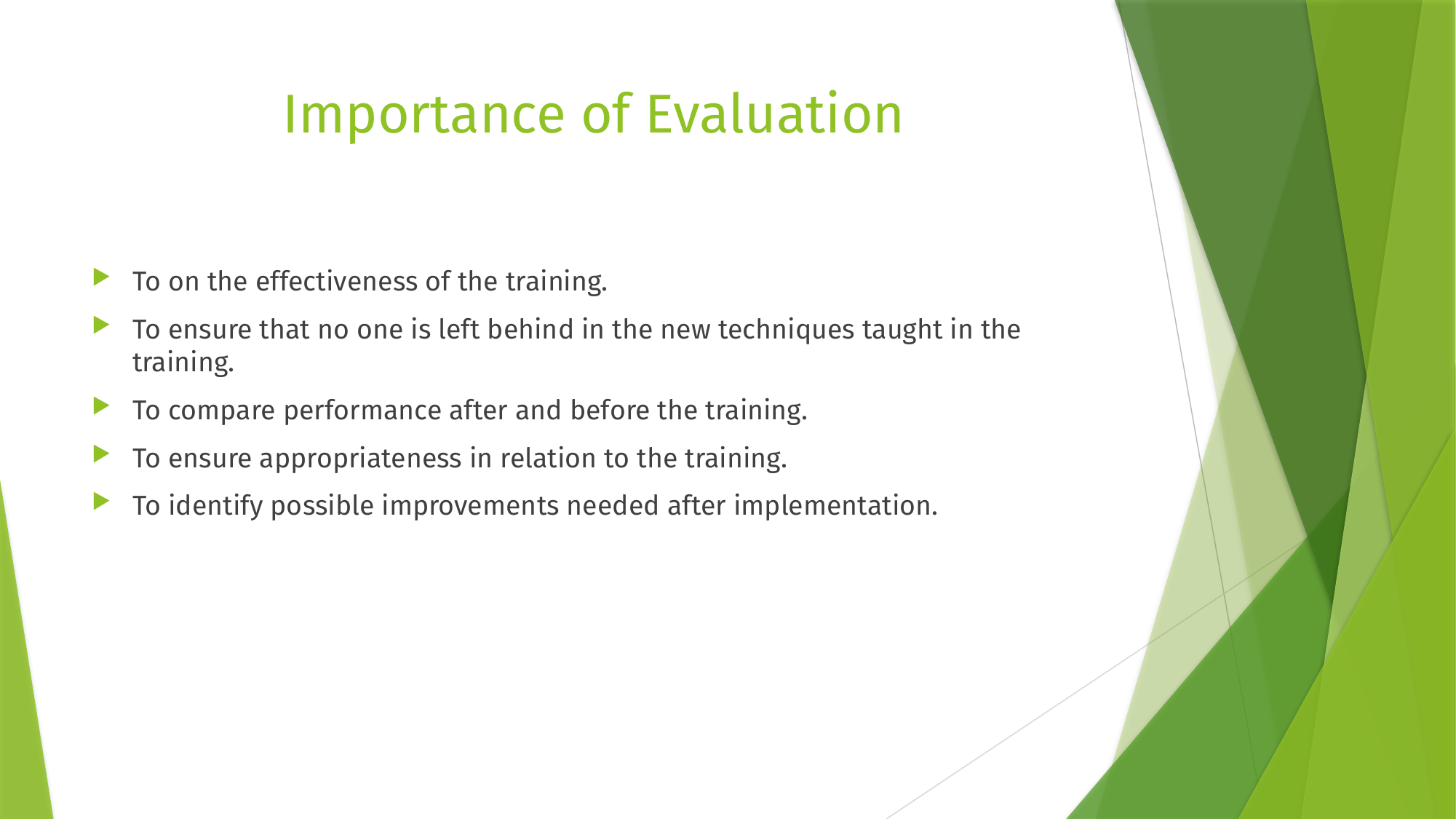

# Importance of Evaluation
To on the effectiveness of the training.
To ensure that no one is left behind in the new techniques taught in the training.
To compare performance after and before the training.
To ensure appropriateness in relation to the training.
To identify possible improvements needed after implementation.